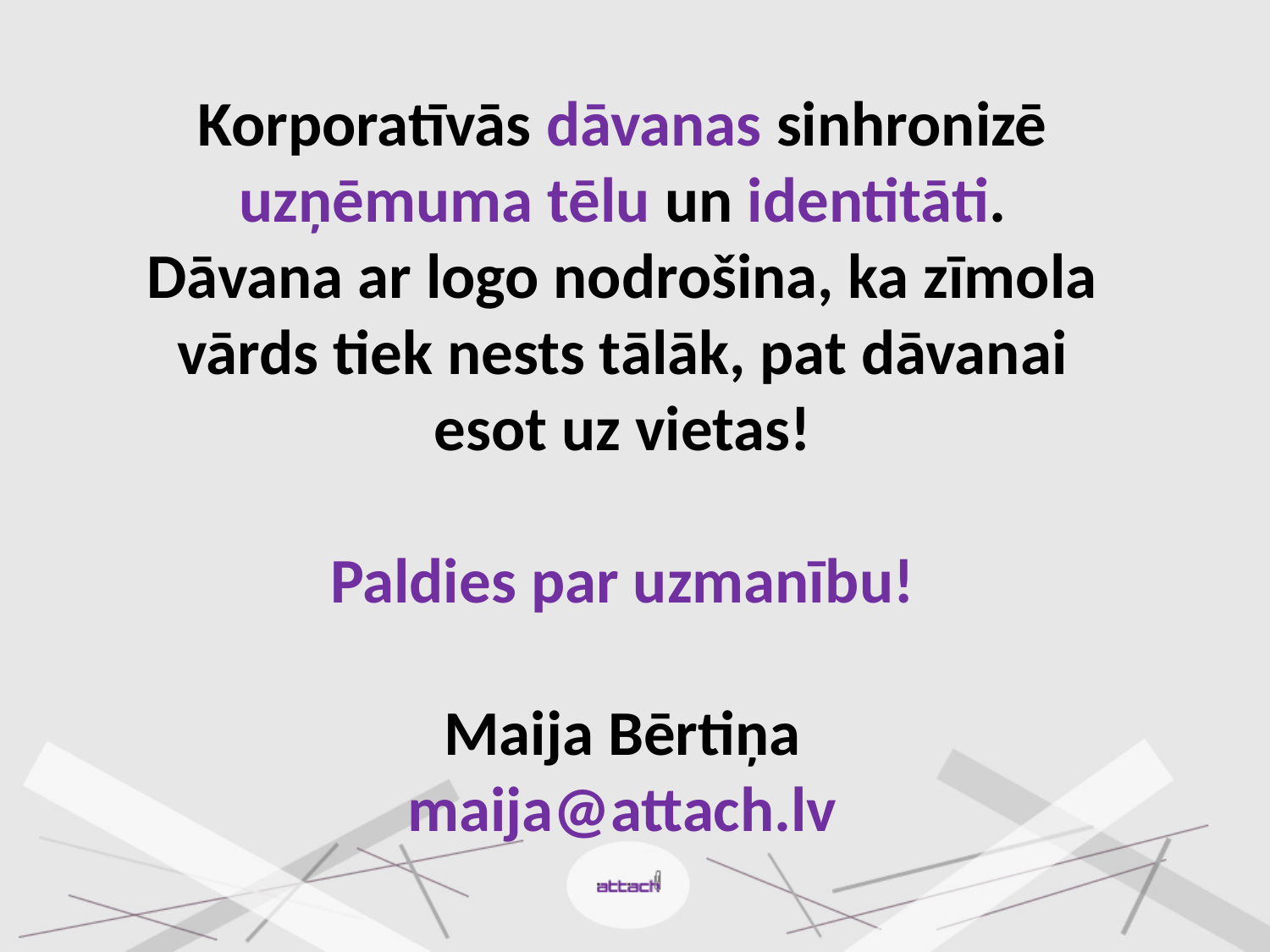

Korporatīvās dāvanas sinhronizē uzņēmuma tēlu un identitāti. Dāvana ar logo nodrošina, ka zīmola vārds tiek nests tālāk, pat dāvanai esot uz vietas!

Paldies par uzmanību!

Maija Bērtiņa
maija@attach.lv